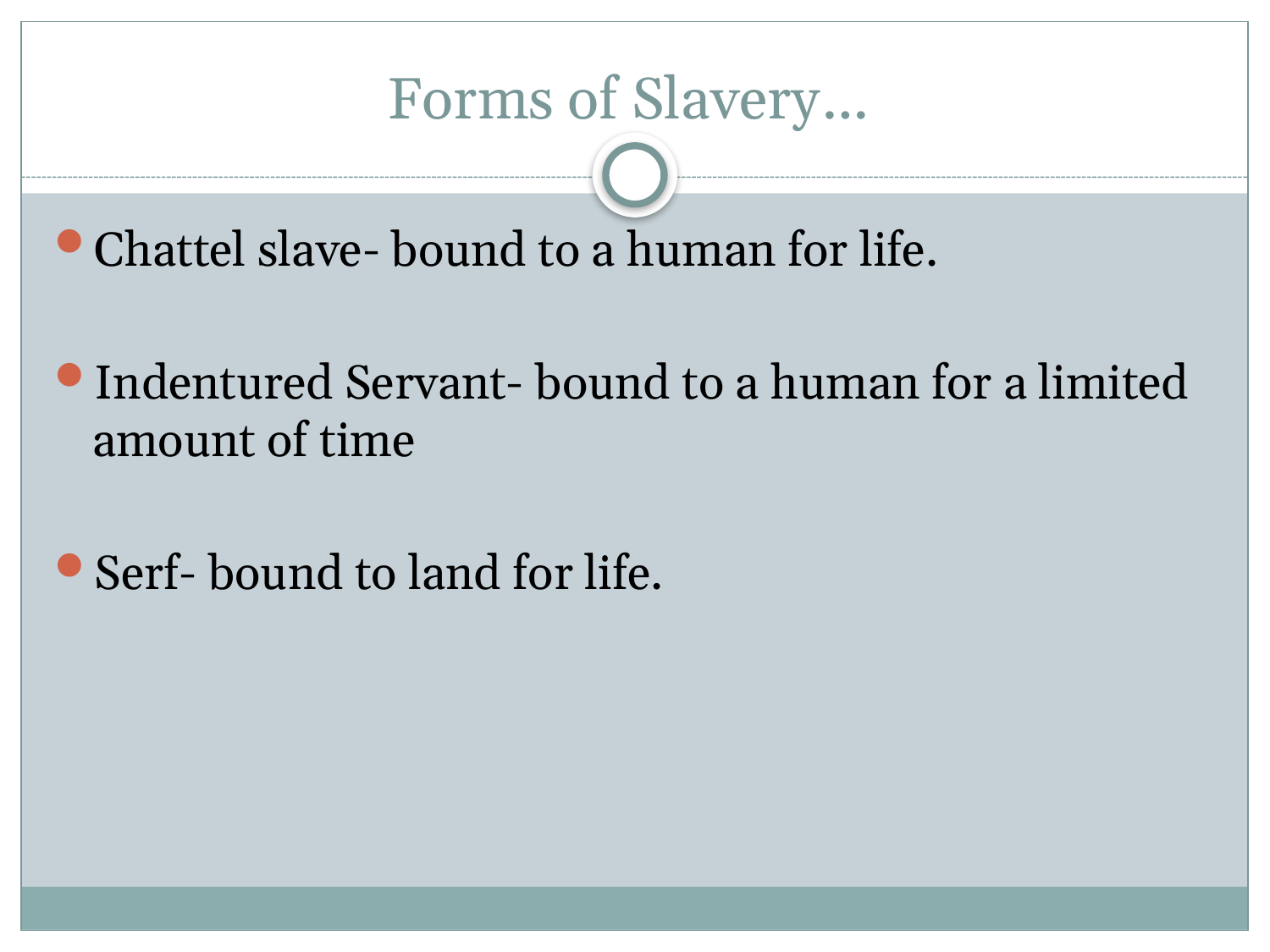

# Forms of Slavery…
Chattel slave- bound to a human for life.

Indentured Servant- bound to a human for a limited amount of time

Serf- bound to land for life.